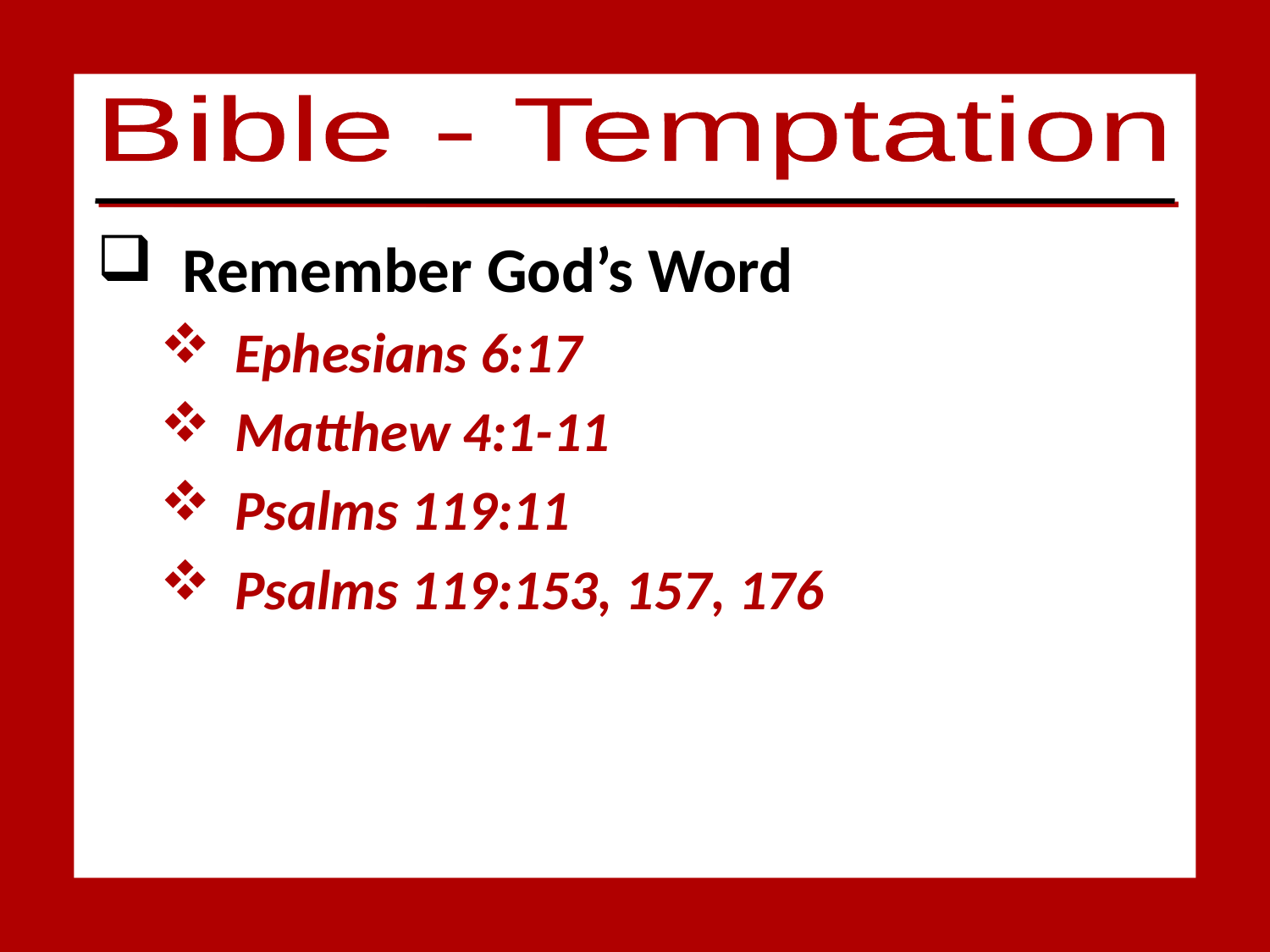

Bible - Temptation

Remember God’s Word
Ephesians 6:17
Matthew 4:1-11
Psalms 119:11
Psalms 119:153, 157, 176